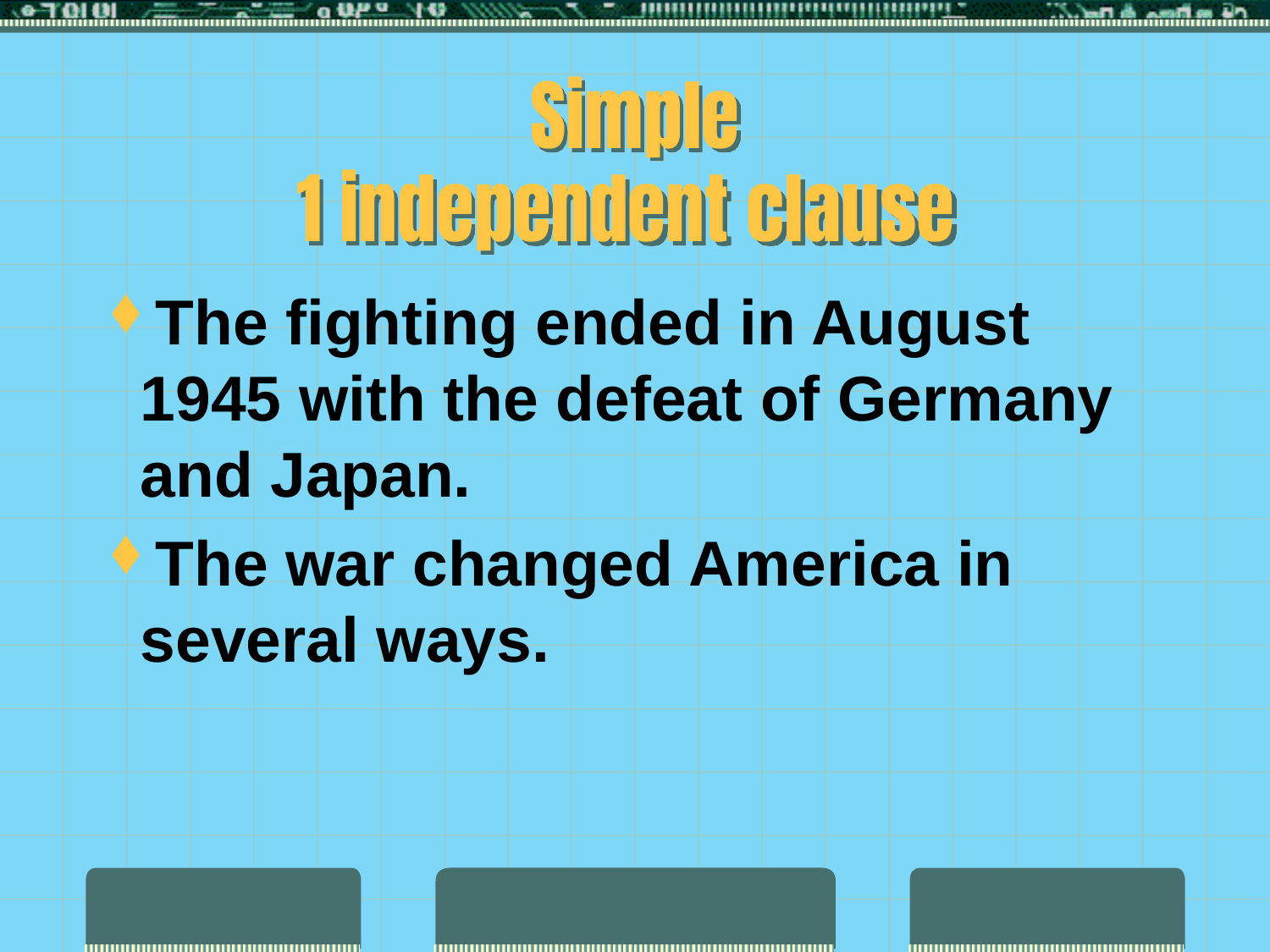

# Simple 1 independent clause
The fighting ended in August 1945 with the defeat of Germany and Japan.
The war changed America in several ways.